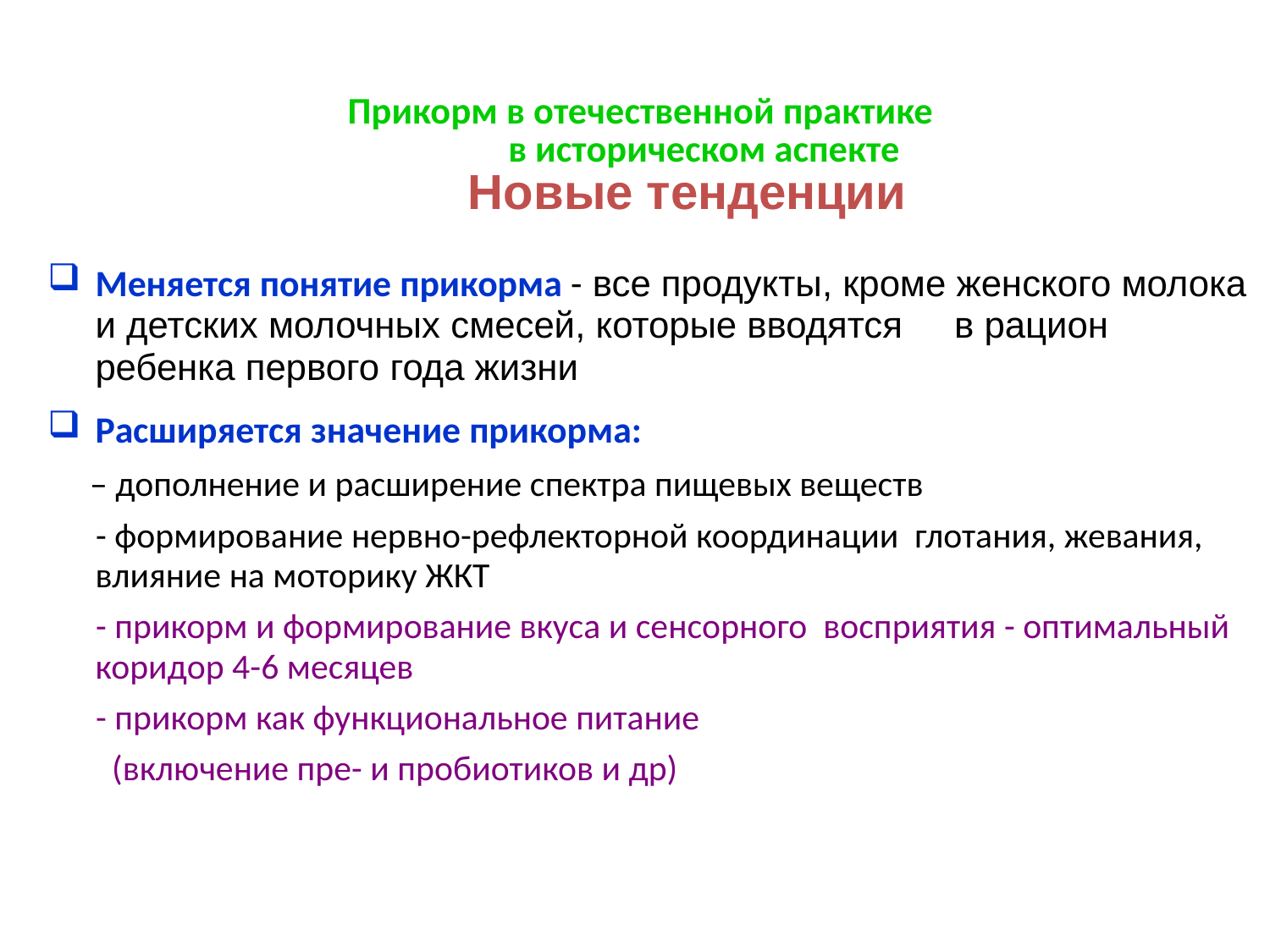

# Прикорм в отечественной практике в историческом аспекте Новые тенденции
Меняется понятие прикорма - все продукты, кроме женского молока и детских молочных смесей, которые вводятся     в рацион ребенка первого года жизни
Расширяется значение прикорма:
     – дополнение и расширение спектра пищевых веществ
      - формирование нервно-рефлекторной координации  глотания, жевания, влияние на моторику ЖКТ
      - прикорм и формирование вкуса и сенсорного  восприятия - оптимальный коридор 4-6 месяцев
      - прикорм как функциональное питание
        (включение пре- и пробиотиков и др)